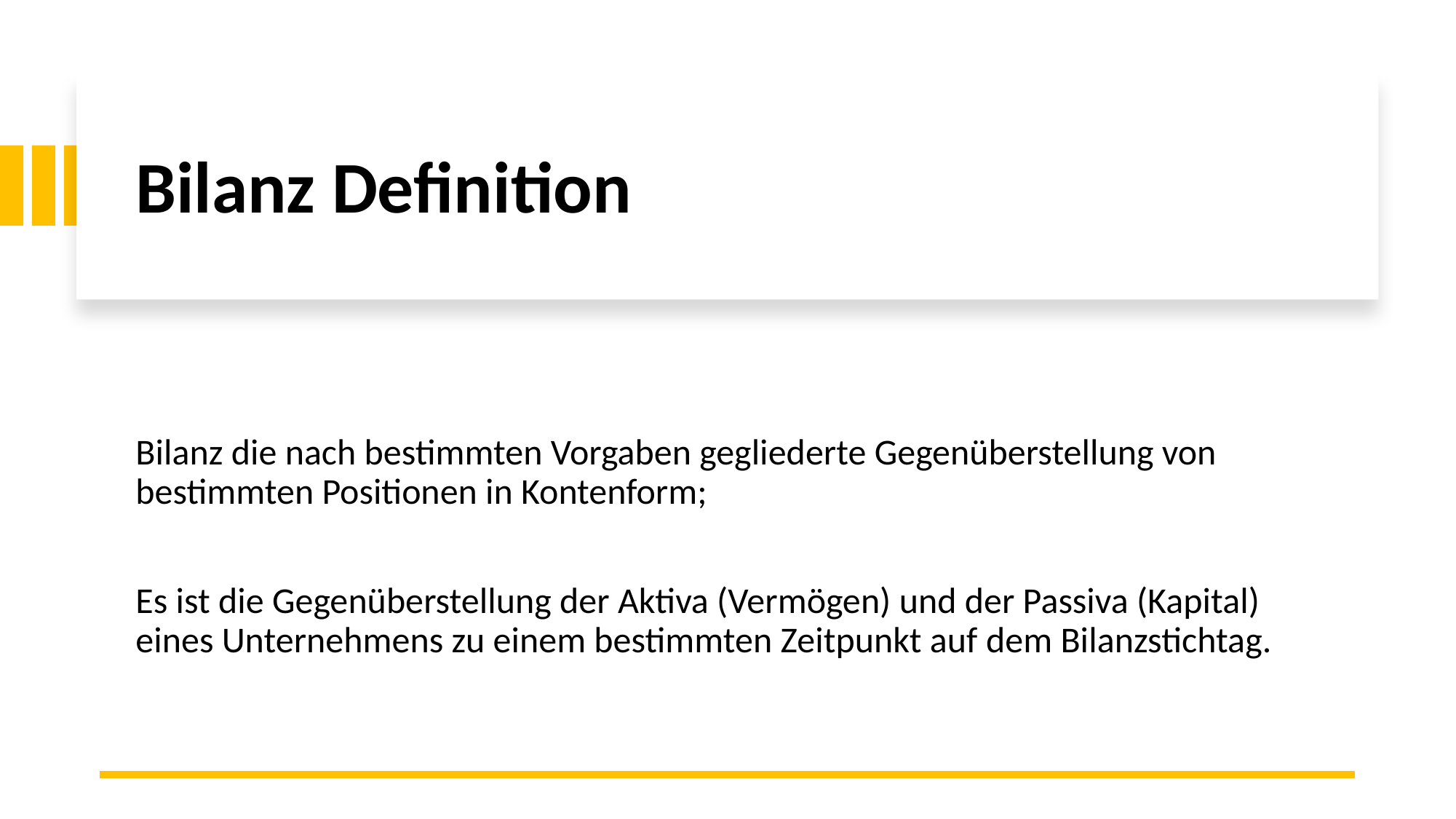

# Bilanz Definition

Bilanz die nach bestimmten Vorgaben gegliederte Gegenüberstellung von bestimmten Positionen in Kontenform;

Es ist die Gegenüberstellung der Aktiva (Vermögen) und der Passiva (Kapital) eines Unternehmens zu einem bestimmten Zeitpunkt auf dem Bilanzstichtag.